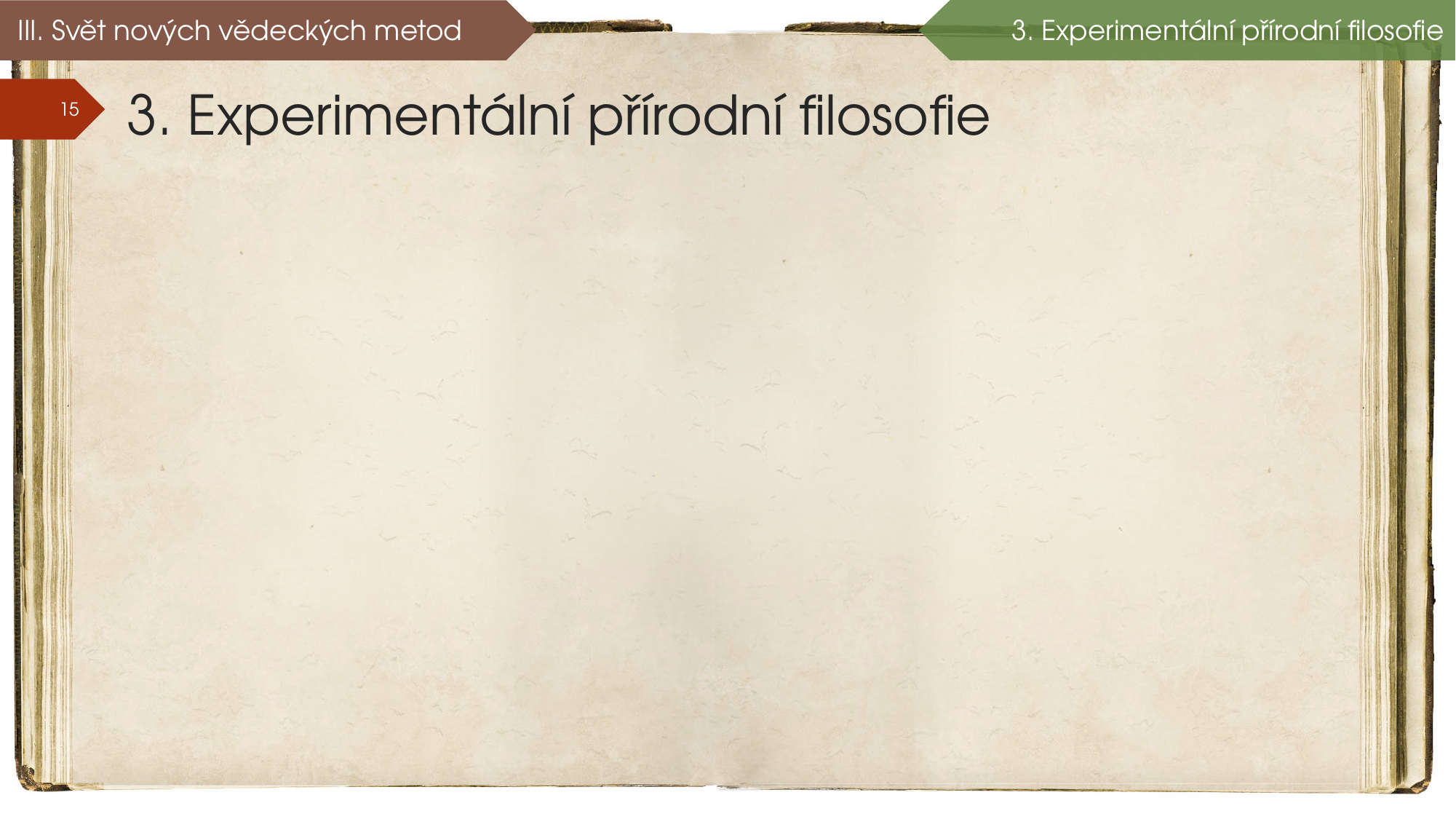

III. Svět nových vědeckých metod
3. Experimentální přírodní filosofie
# 3. Experimentální přírodní filosofie